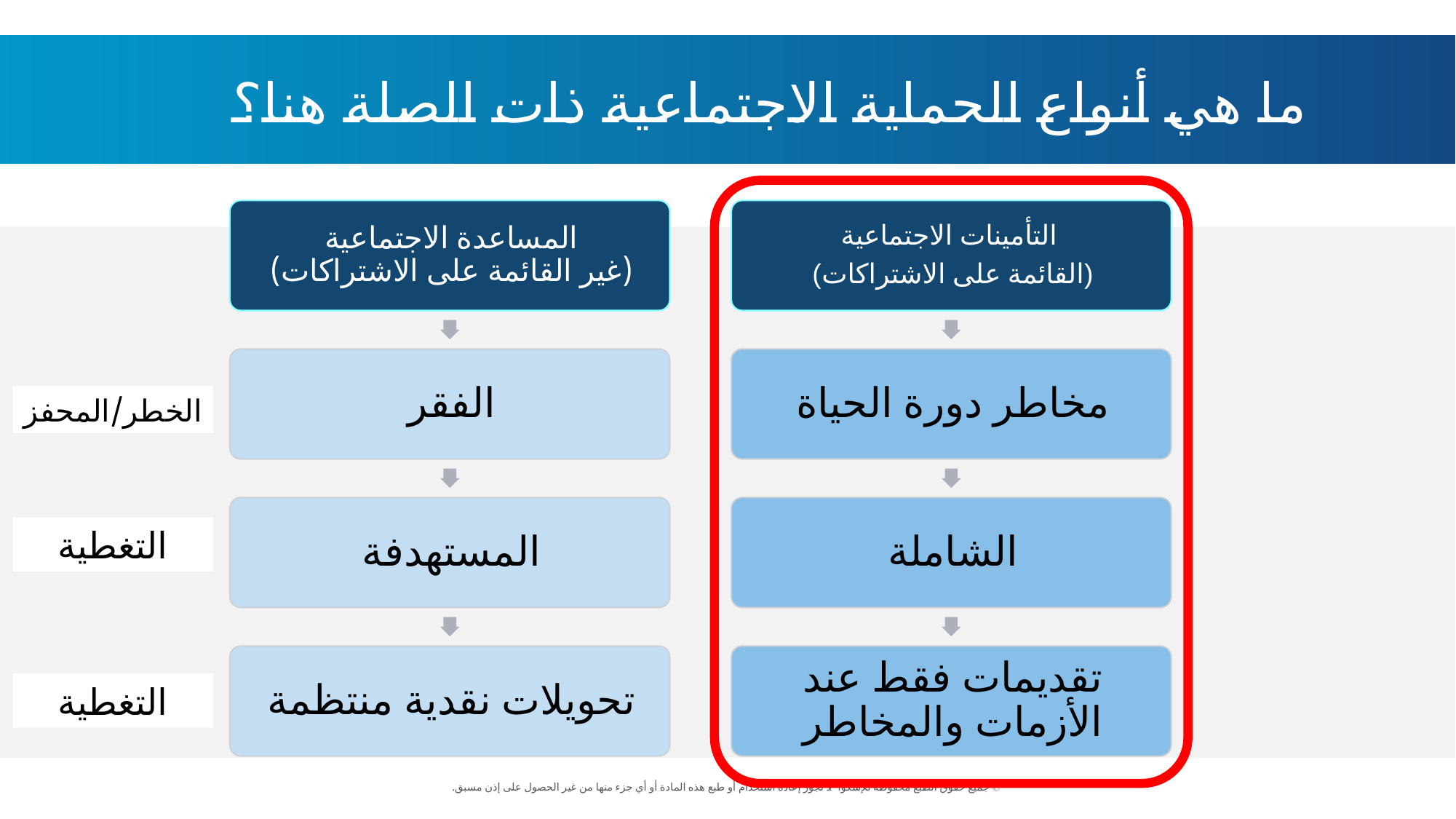

ما هي أنواع الحماية الاجتماعية ذات الصلة هنا؟

المساعدة الاجتماعية
(غير القائمة على الاشتراكات)
الفقر
المستهدفة
تحويلات نقدية منتظمة
التأمينات الاجتماعية
(القائمة على الاشتراكات)
مخاطر دورة الحياة
الشاملة
تقديمات فقط عند الأزمات والمخاطر
الخطر/المحفز
التغطية
التغطية